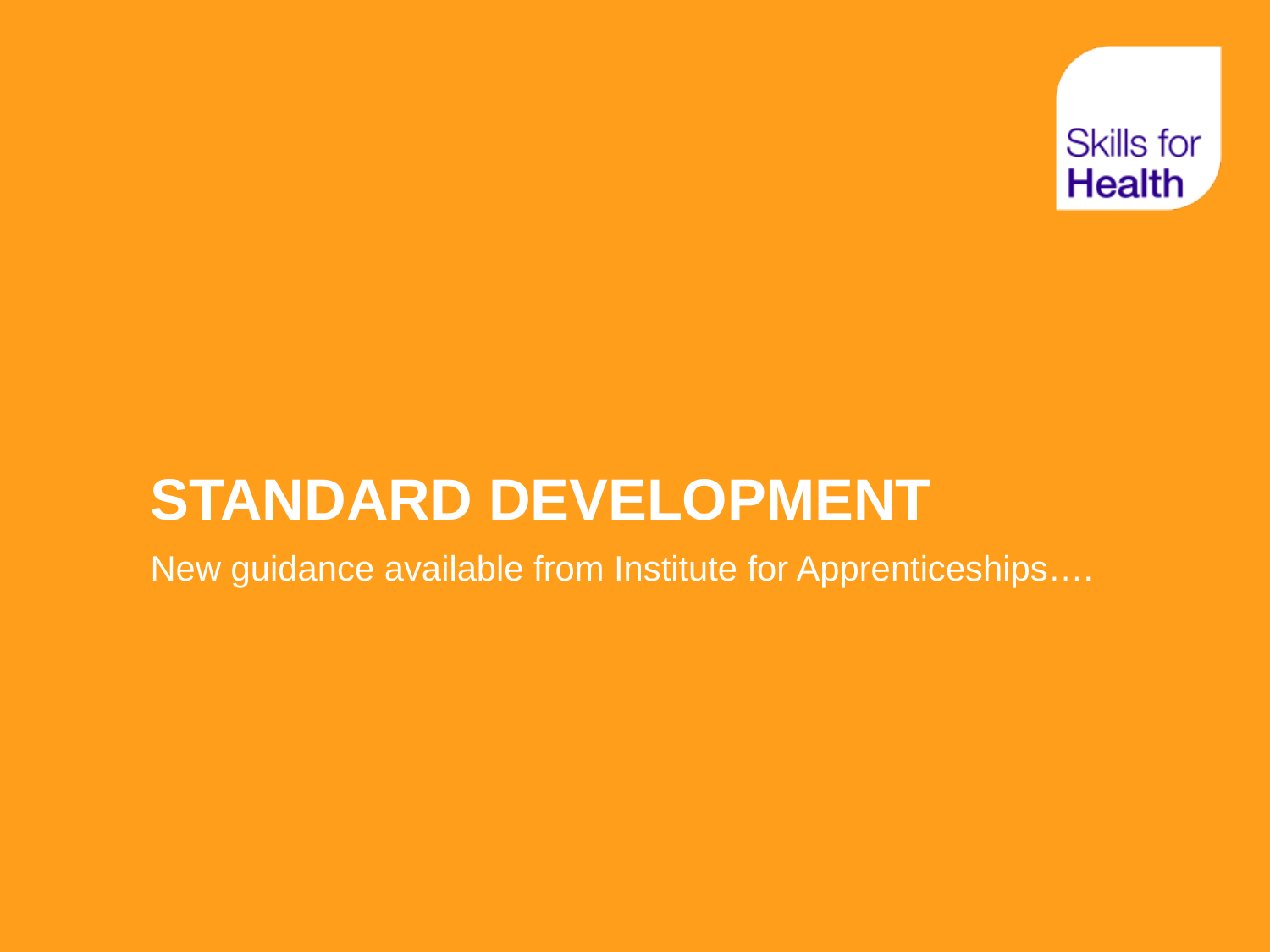

# Standard development
New guidance available from Institute for Apprenticeships….